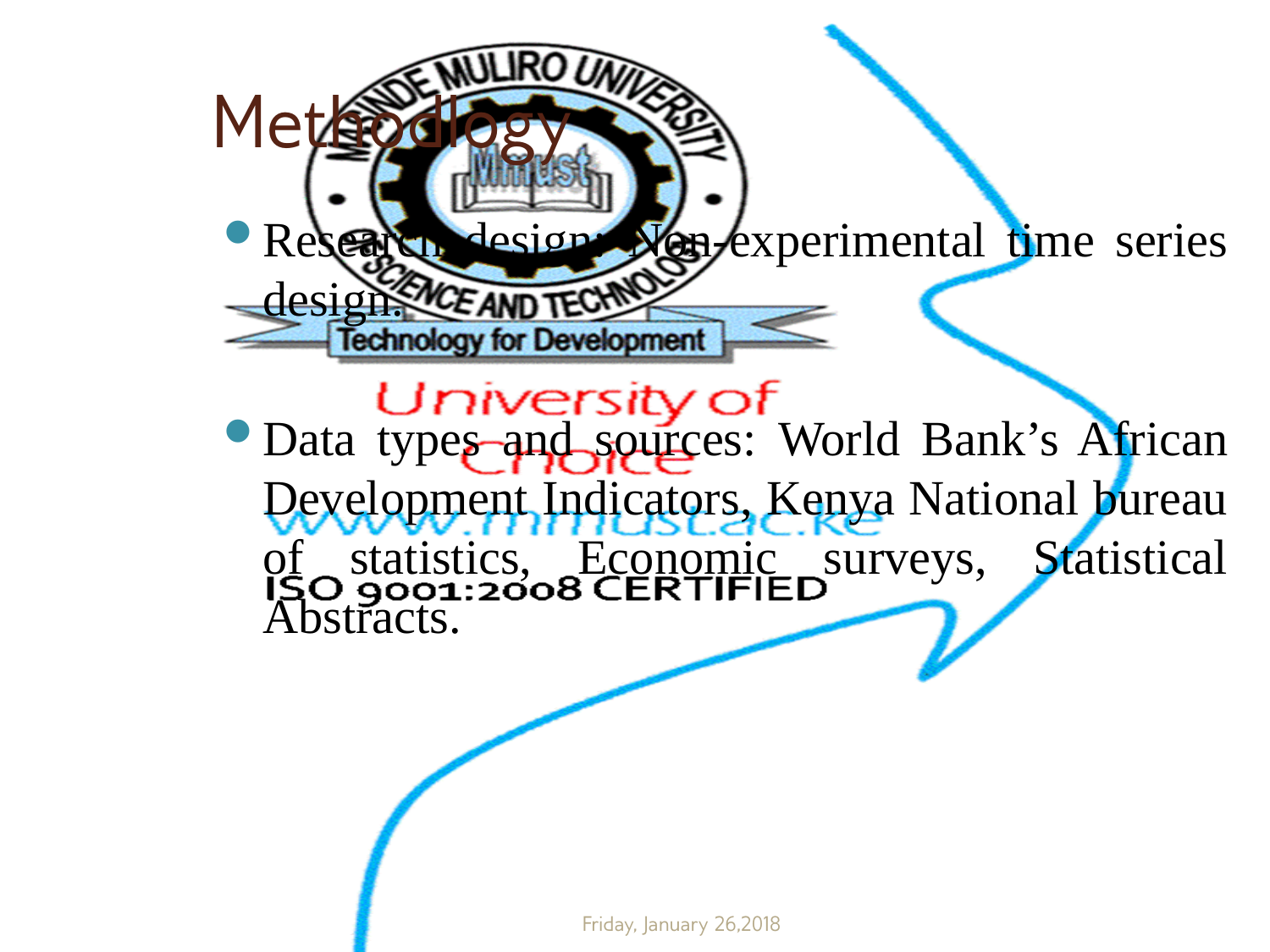

# Methodlogy
Research design: Non-experimental time series design.

Data types and sources: World Bank’s African Development Indicators, Kenya National bureau of statistics, Economic surveys, Statistical Abstracts.

Friday, January 26,2018